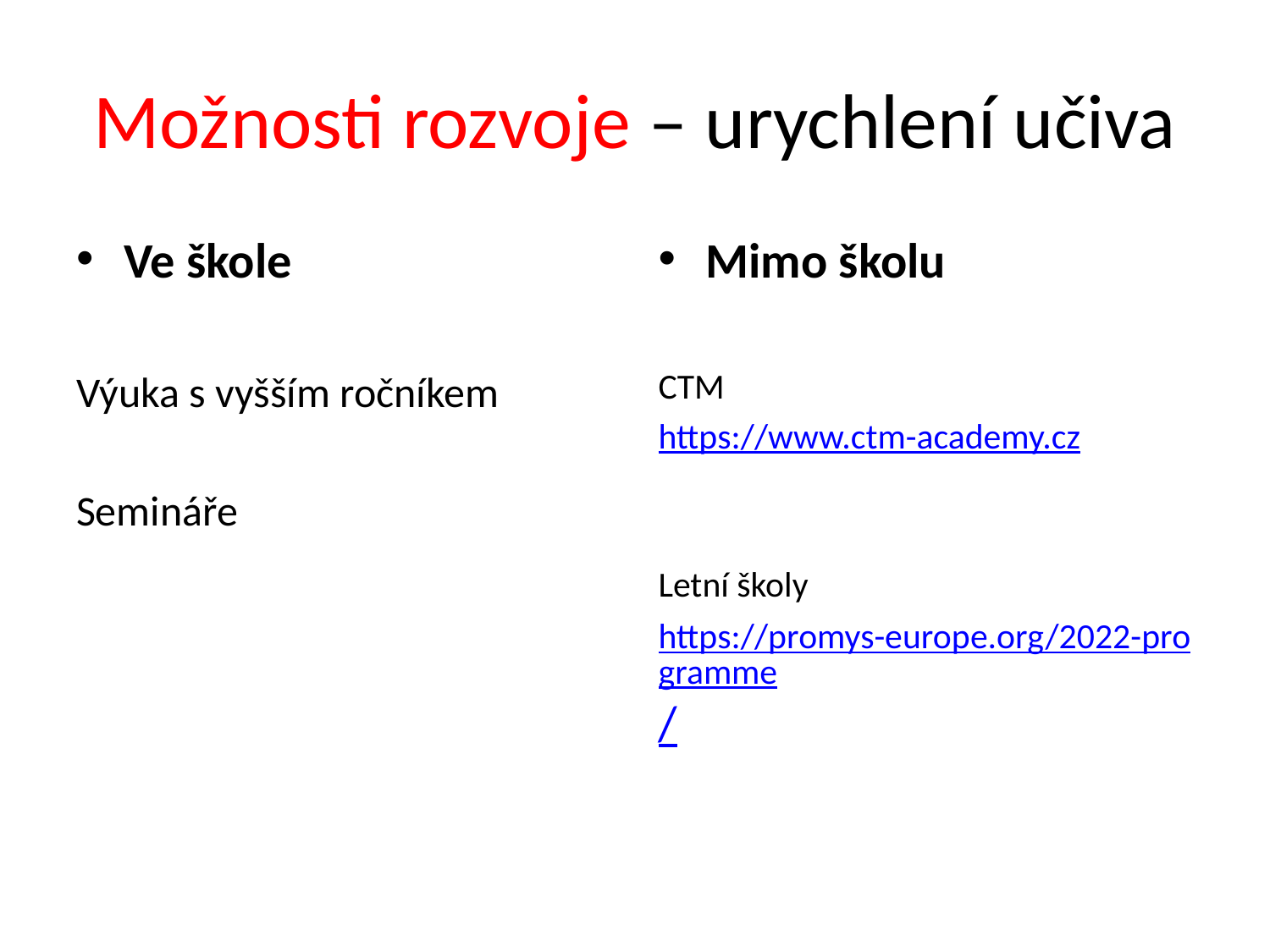

# Možnosti rozvoje – urychlení učiva
Ve škole

Výuka s vyšším ročníkem

Semináře
Mimo školu

CTM
https://www.ctm-academy.cz

Letní školy
https://promys-europe.org/2022-programme/